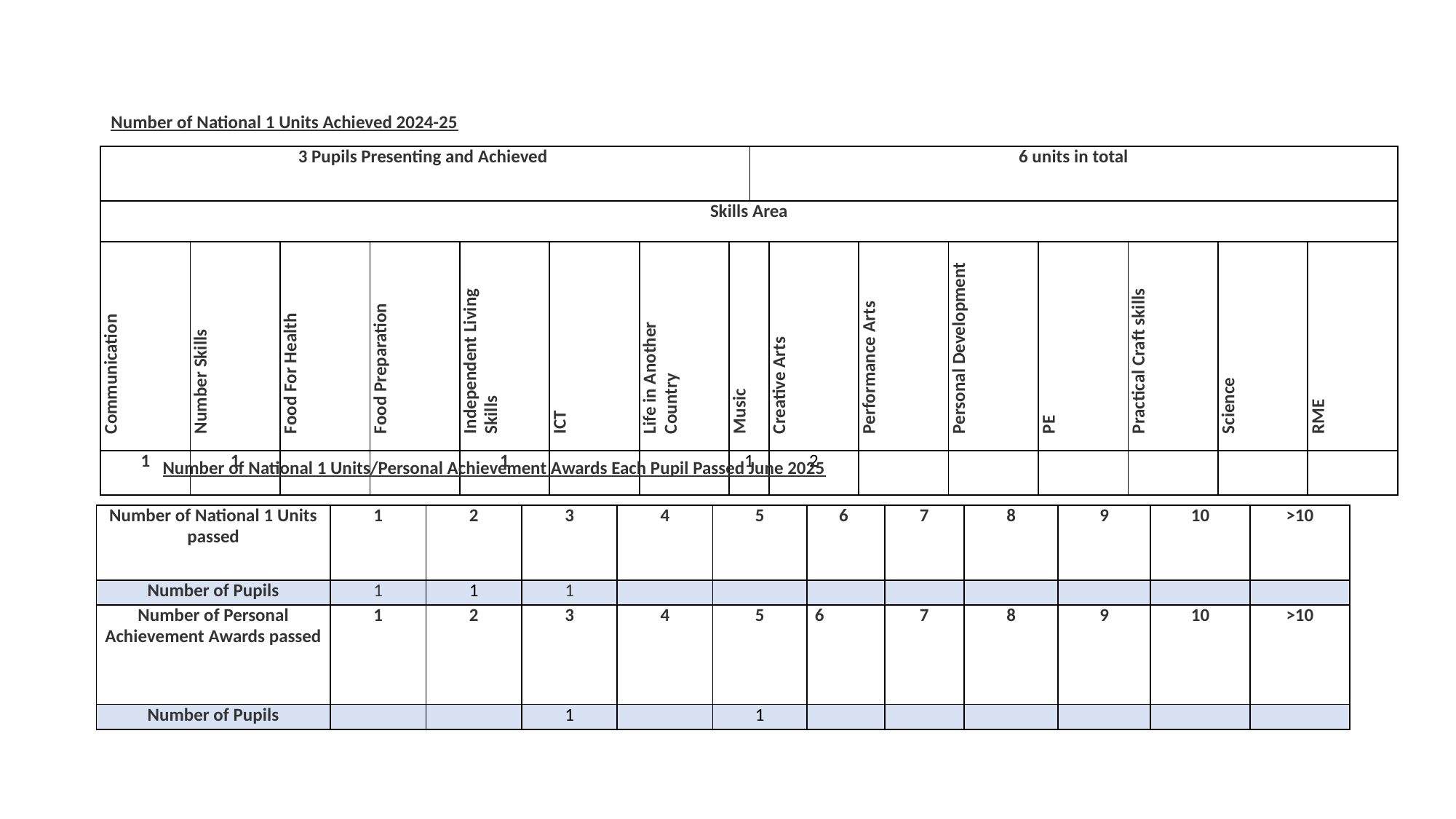

# Number of National 1 Units Achieved 2024-25
| 3 Pupils Presenting and Achieved |  |  |  |  |  |  |  | 6 units in total |  |  |  |  |  |  |  |
| --- | --- | --- | --- | --- | --- | --- | --- | --- | --- | --- | --- | --- | --- | --- | --- |
| Skills Area |  |  |  |  |  |  |  |  |  |  |  |  |  |  |  |
| Communication | Number Skills | Food For Health | Food Preparation | Independent Living Skills | ICT | Life in Another Country | Music |  | Creative Arts | Performance Arts | Personal Development | PE | Practical Craft skills | Science | RME |
| 1 | 1 |  |  | 1 |  |  | 1 |  | 2 |  |  |  |  |  |  |
         Number of National 1 Units/Personal Achievement Awards Each Pupil Passed June 2025
| Number of National 1 Units passed | 1 | 2 | 3 | 4 | 5 | 6 | 7 | 8 | 9 | 10 | >10 |
| --- | --- | --- | --- | --- | --- | --- | --- | --- | --- | --- | --- |
| Number of Pupils | 1 | 1 | 1 |  |  |  |  |  |  |  |  |
| Number of Personal Achievement Awards passed | 1 | 2 | 3 | 4 | 5 | 6 | 7 | 8 | 9 | 10 | >10 |
| Number of Pupils |  |  | 1 |  | 1 |  |  |  |  |  |  |